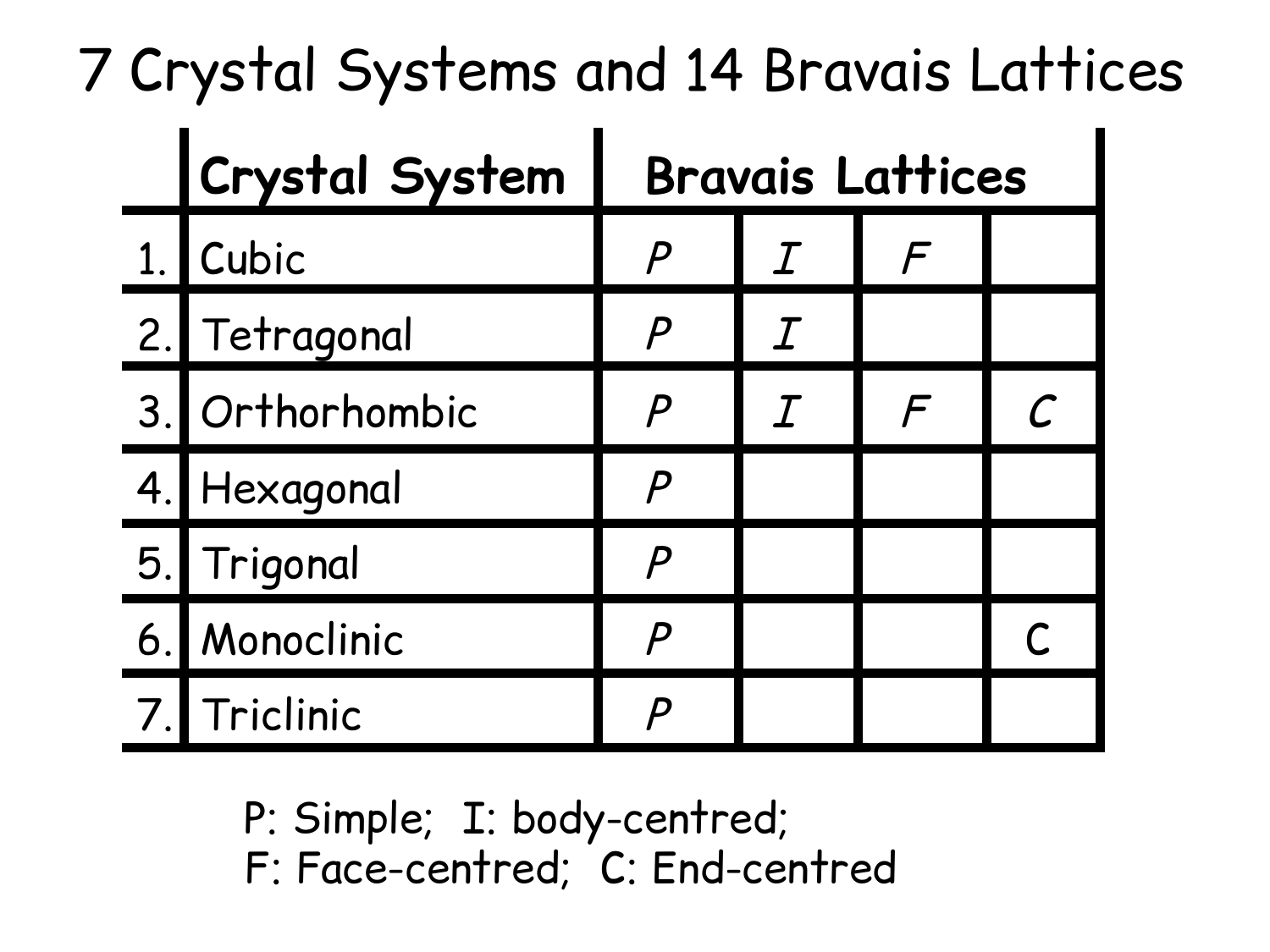

# 7 Crystal Systems and 14 Bravais Lattices
|  | Crystal System | Bravais Lattices |  |  |  |
| --- | --- | --- | --- | --- | --- |
| 1. | Cubic | P | I | F |  |
| 2. | Tetragonal | P | I |  |  |
| 3. | Orthorhombic | P | I | F | C |
| 4. | Hexagonal | P |  |  |  |
| 5. | Trigonal | P |  |  |  |
| 6. | Monoclinic | P |  |  | C |
| 7. | Triclinic | P |  |  |  |
P: Simple;	I: body-centred;
F: Face-centred;	C: End-centred